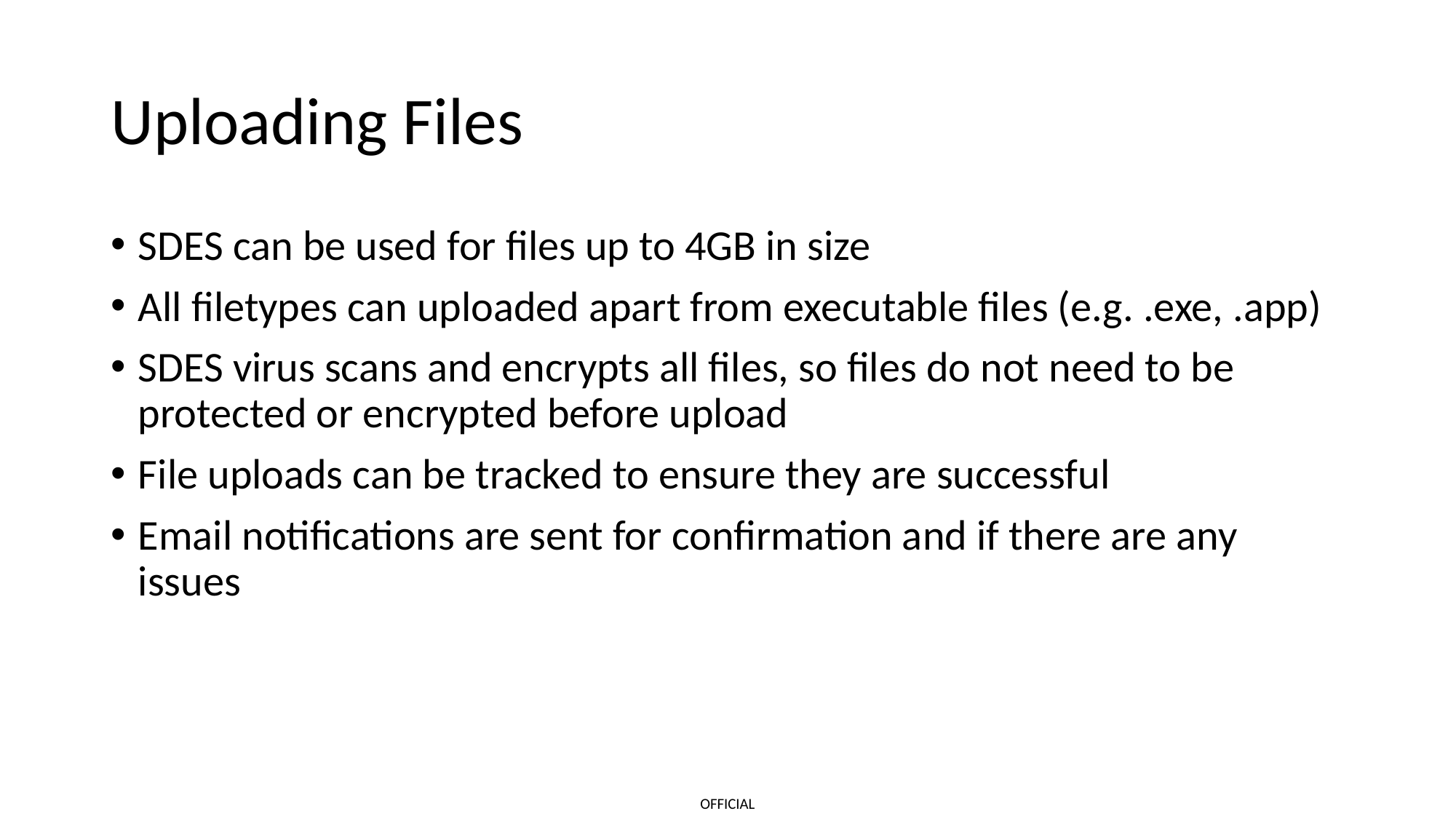

# Uploading Files
SDES can be used for files up to 4GB in size
All filetypes can uploaded apart from executable files (e.g. .exe, .app)
SDES virus scans and encrypts all files, so files do not need to be protected or encrypted before upload
File uploads can be tracked to ensure they are successful
Email notifications are sent for confirmation and if there are any issues